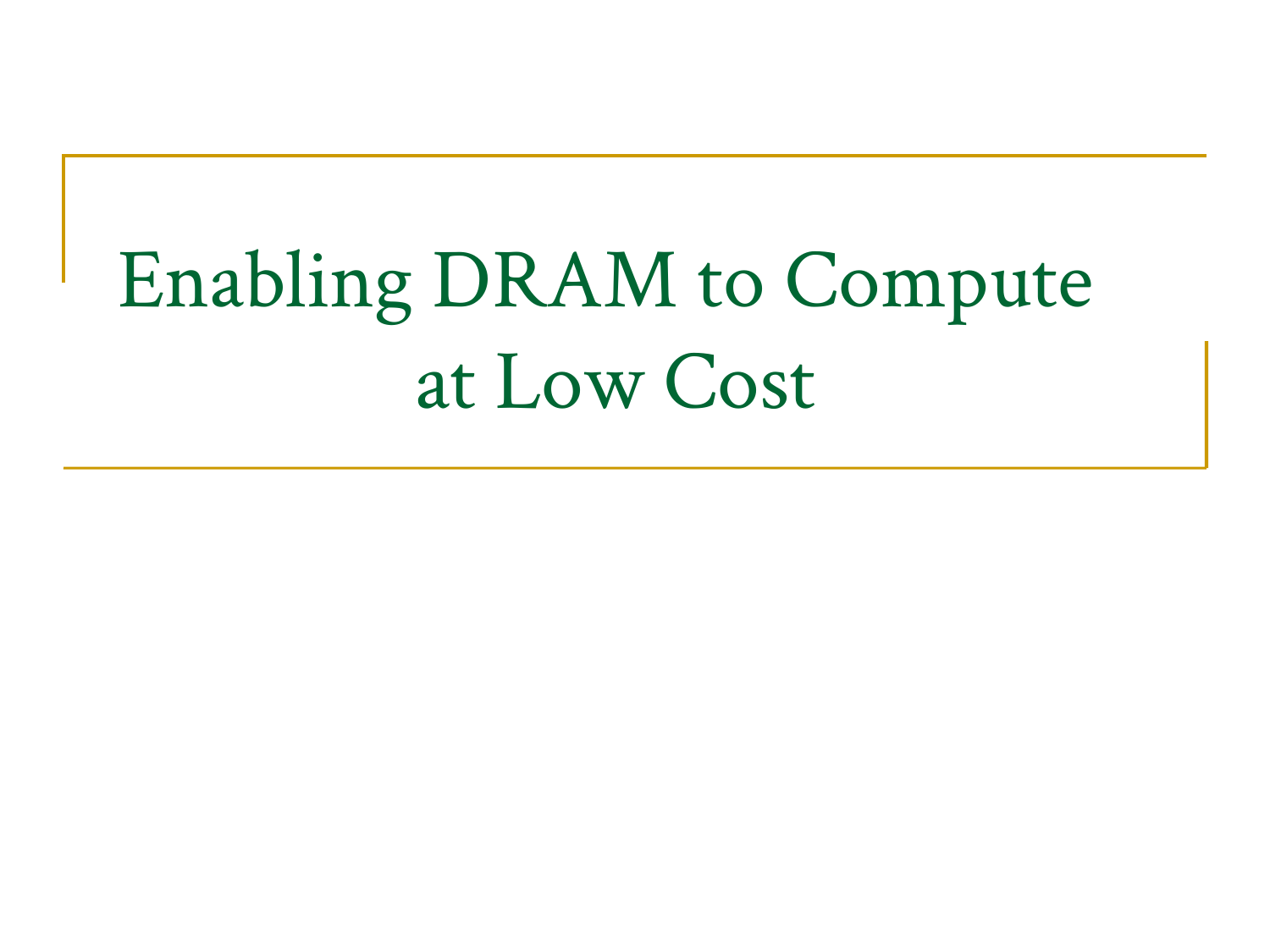

# Enabling DRAM to Compute at Low Cost